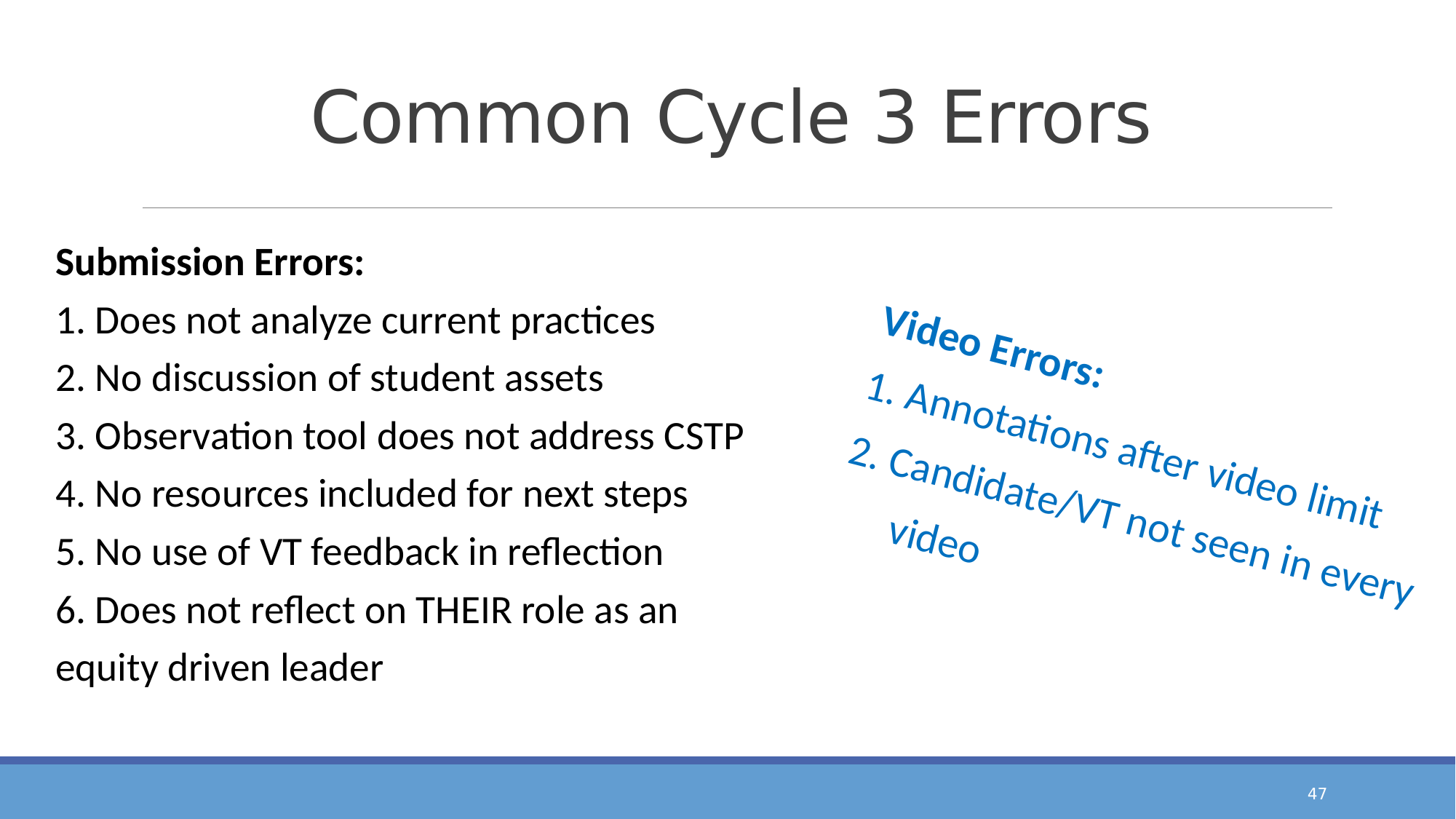

# Common Cycle 3 Errors
Submission Errors:
1. Does not analyze current practices
2. No discussion of student assets
3. Observation tool does not address CSTP
4. No resources included for next steps
5. No use of VT feedback in reflection
6. Does not reflect on THEIR role as an equity driven leader

Video Errors:
1. Annotations after video limit
2. Candidate/VT not seen in every
      video
47